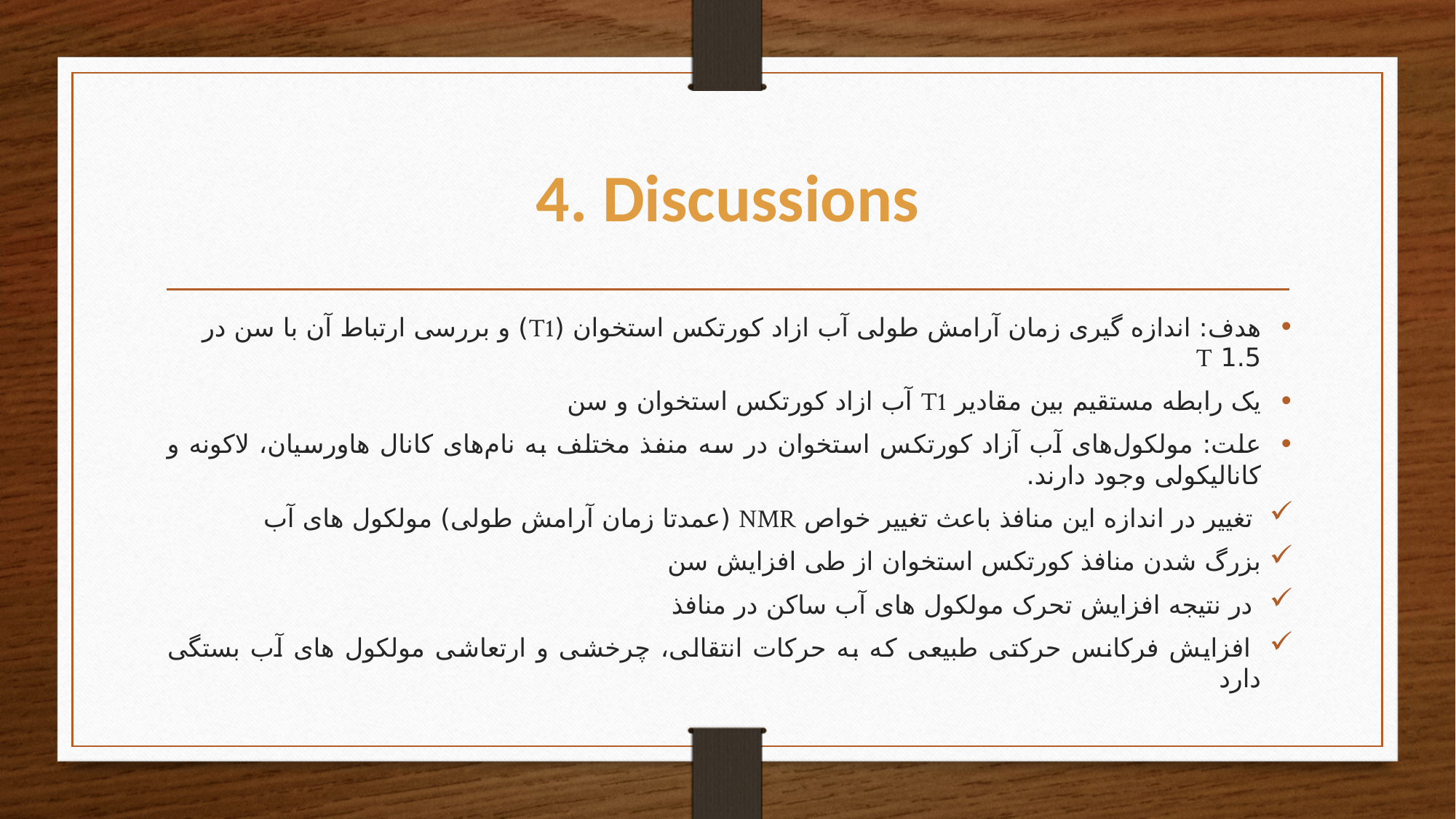

# 4. Discussions
هدف: اندازه گیری زمان آرامش طولی آب ازاد کورتکس استخوان (T1) و بررسی ارتباط آن با سن در 1.5 T
یک رابطه مستقیم بین مقادیر T1 آب ازاد کورتکس استخوان و سن
علت: مولکول‌های آب آزاد کورتکس استخوان در سه منفذ مختلف به نام‌های کانال هاورسیان، لاکونه و کانالیکولی وجود دارند.
 تغییر در اندازه این منافذ باعث تغییر خواص NMR (عمدتا زمان آرامش طولی) مولکول های آب
بزرگ شدن منافذ کورتکس استخوان از طی افزایش سن
 در نتیجه افزایش تحرک مولکول های آب ساکن در منافذ
 افزایش فرکانس حرکتی طبیعی که به حرکات انتقالی، چرخشی و ارتعاشی مولکول های آب بستگی دارد